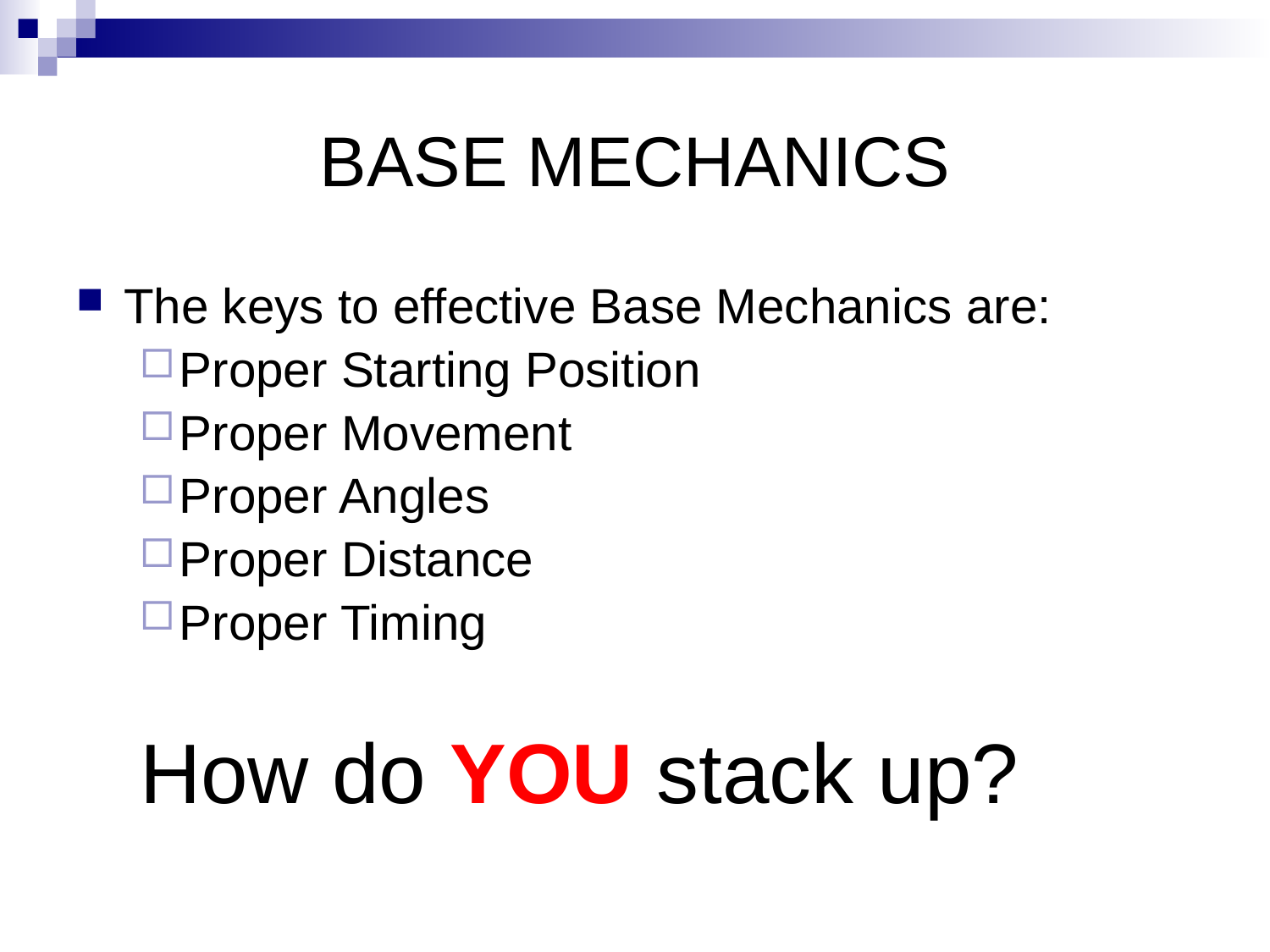

# BASE MECHANICS
The keys to effective Base Mechanics are:
Proper Starting Position
Proper Movement
Proper Angles
Proper Distance
Proper Timing

How do YOU stack up?